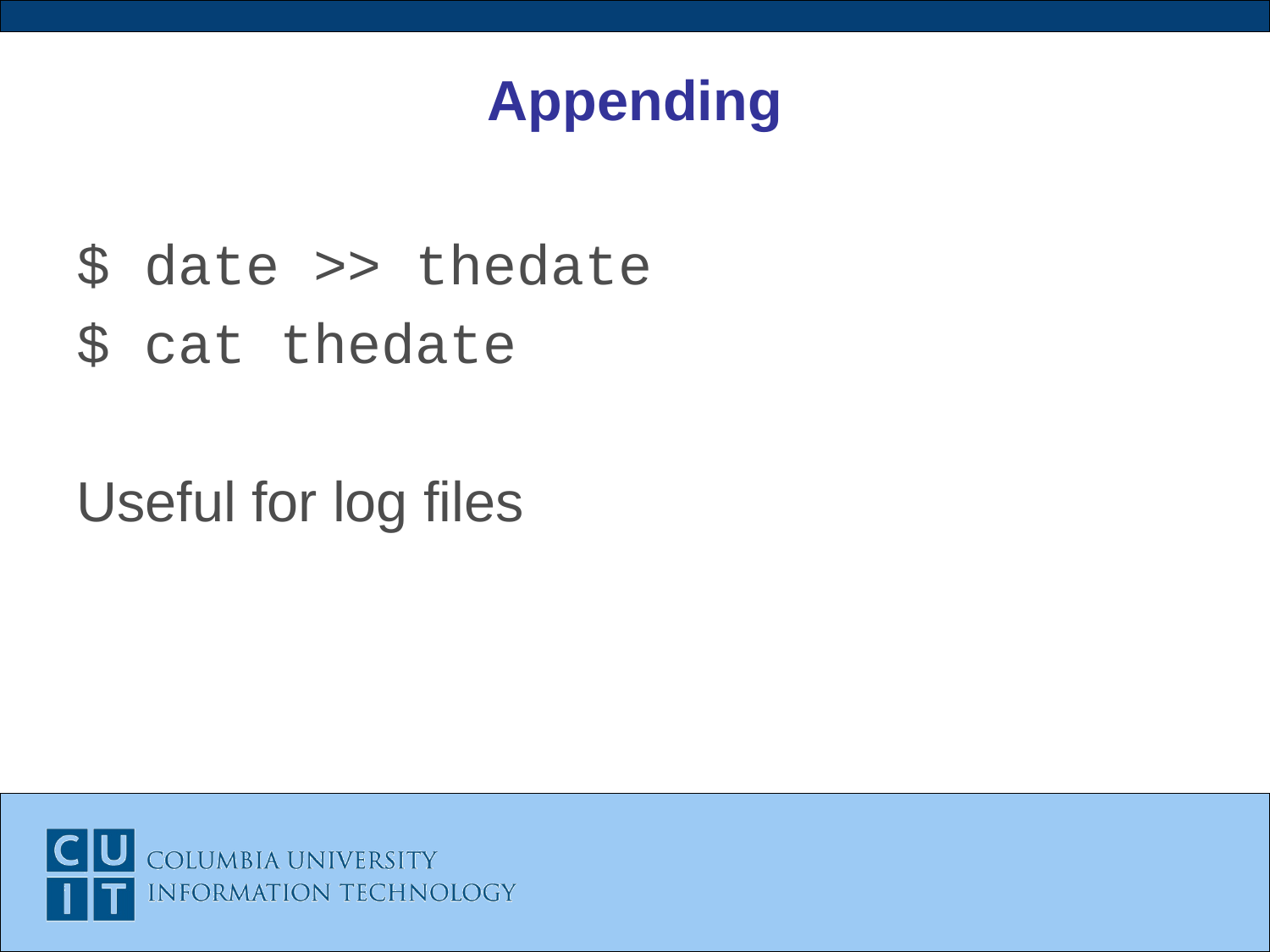

# Appending
$ date >> thedate
$ cat thedate

Useful for log files